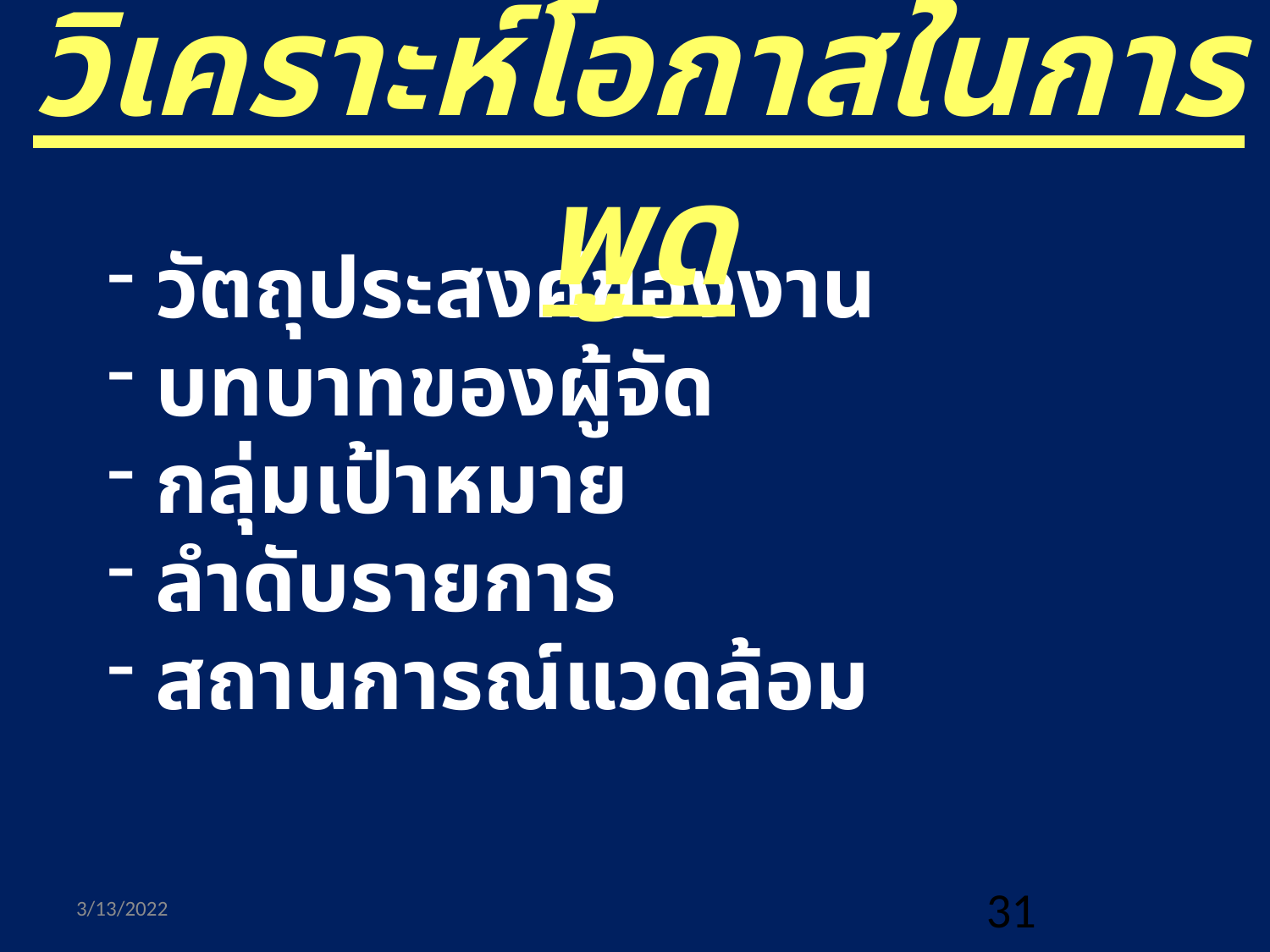

# วิเคราะห์โอกาสในการพูด
วัตถุประสงค์ของงาน
บทบาทของผู้จัด
กลุ่มเป้าหมาย
ลำดับรายการ
สถานการณ์แวดล้อม
3/13/2022
31